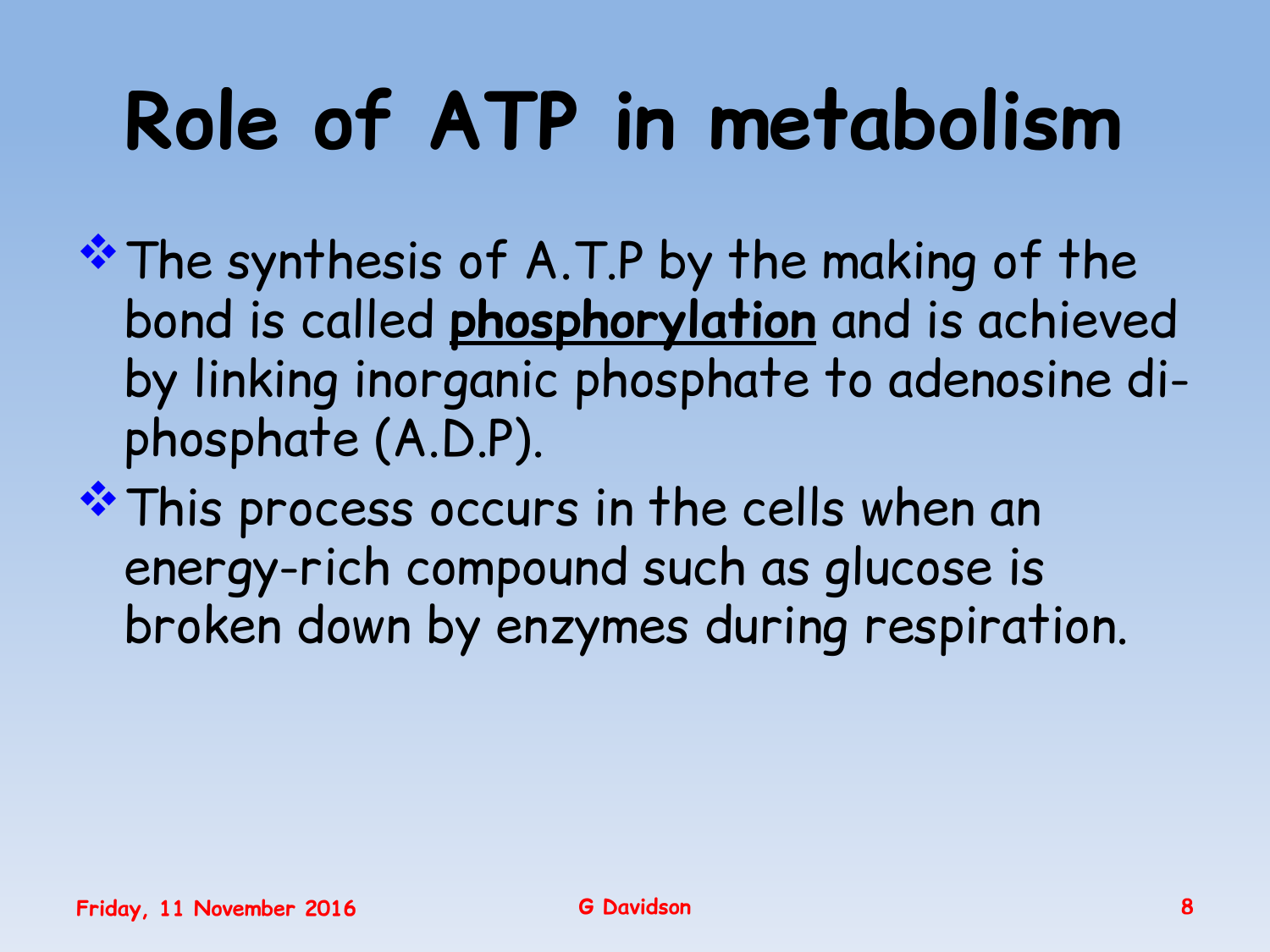

# Role of ATP in metabolism
The synthesis of A.T.P by the making of the bond is called phosphorylation and is achieved by linking inorganic phosphate to adenosine di-phosphate (A.D.P).
This process occurs in the cells when an energy-rich compound such as glucose is broken down by enzymes during respiration.
Friday, 11 November 2016
G Davidson
8